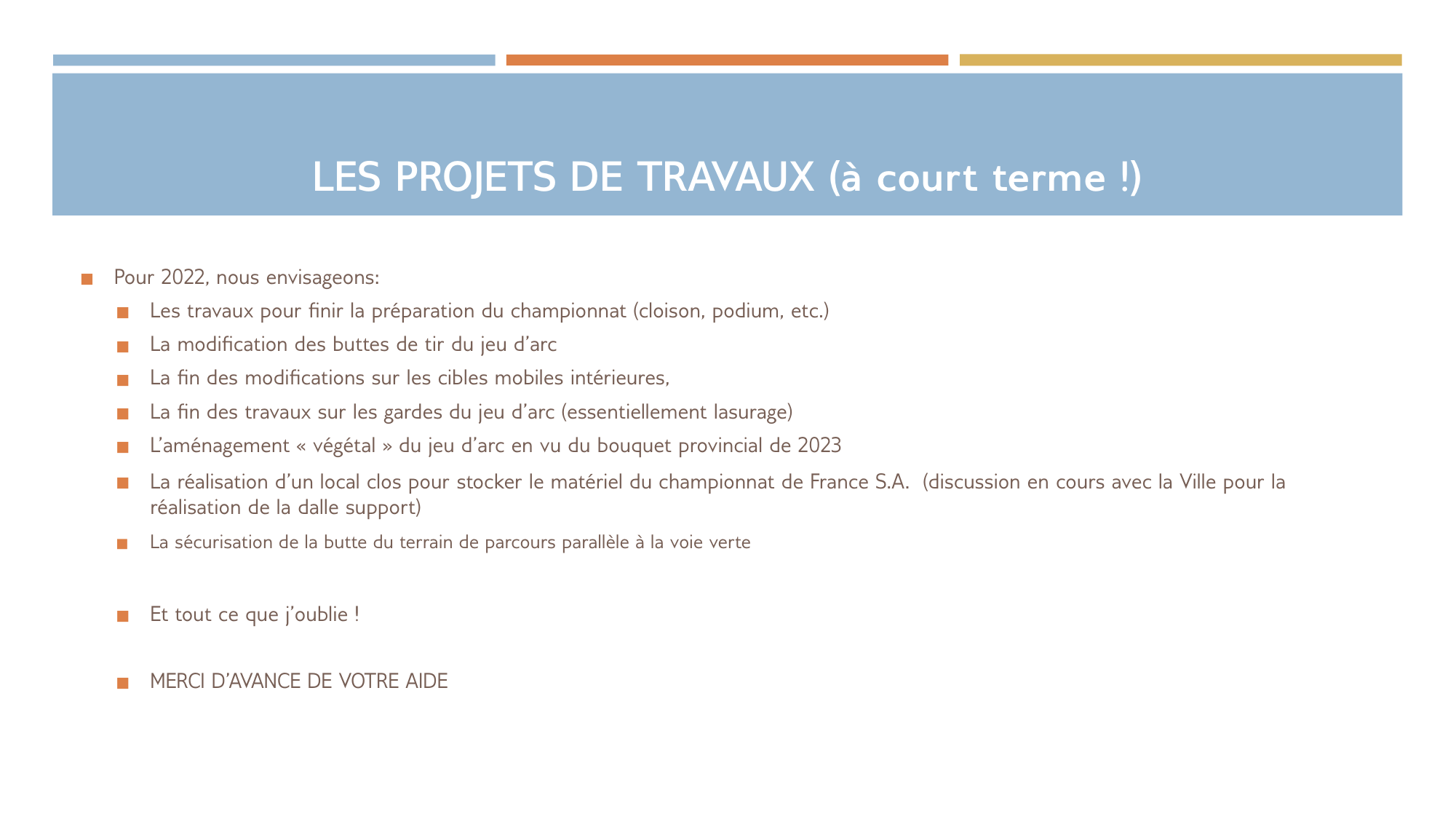

# LES PROJETS DE TRAVAUX (à court terme !)
Pour 2022, nous envisageons:
Les travaux pour finir la préparation du championnat (cloison, podium, etc.)
La modification des buttes de tir du jeu d’arc
La fin des modifications sur les cibles mobiles intérieures,
La fin des travaux sur les gardes du jeu d’arc (essentiellement lasurage)
L’aménagement « végétal » du jeu d’arc en vu du bouquet provincial de 2023
La réalisation d’un local clos pour stocker le matériel du championnat de France S.A.  (discussion en cours avec la Ville pour la réalisation de la dalle support)
La sécurisation de la butte du terrain de parcours parallèle à la voie verte

Et tout ce que j’oublie !

MERCI D’AVANCE DE VOTRE AIDE